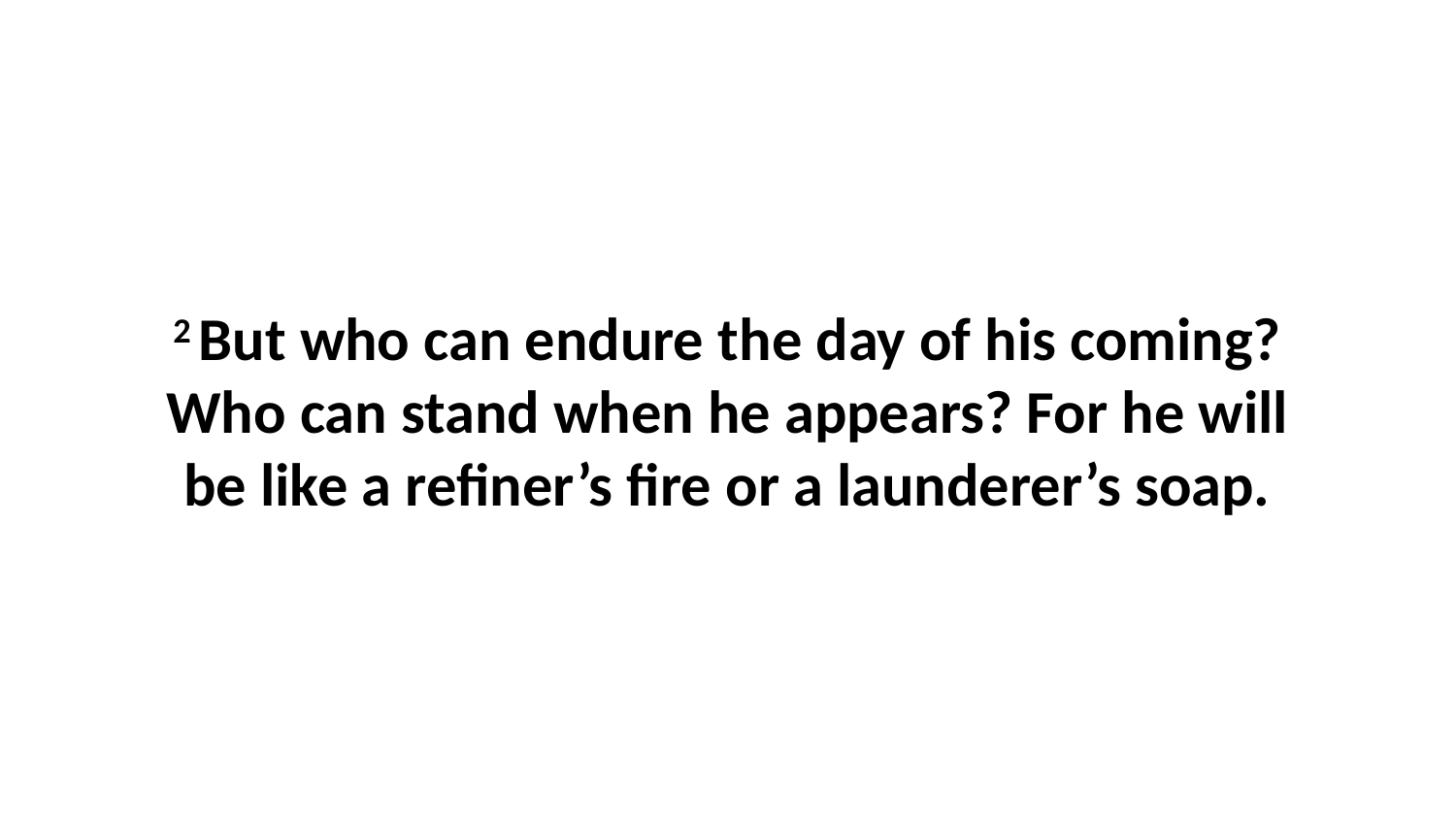

2 But who can endure the day of his coming? Who can stand when he appears? For he will be like a refiner’s fire or a launderer’s soap.